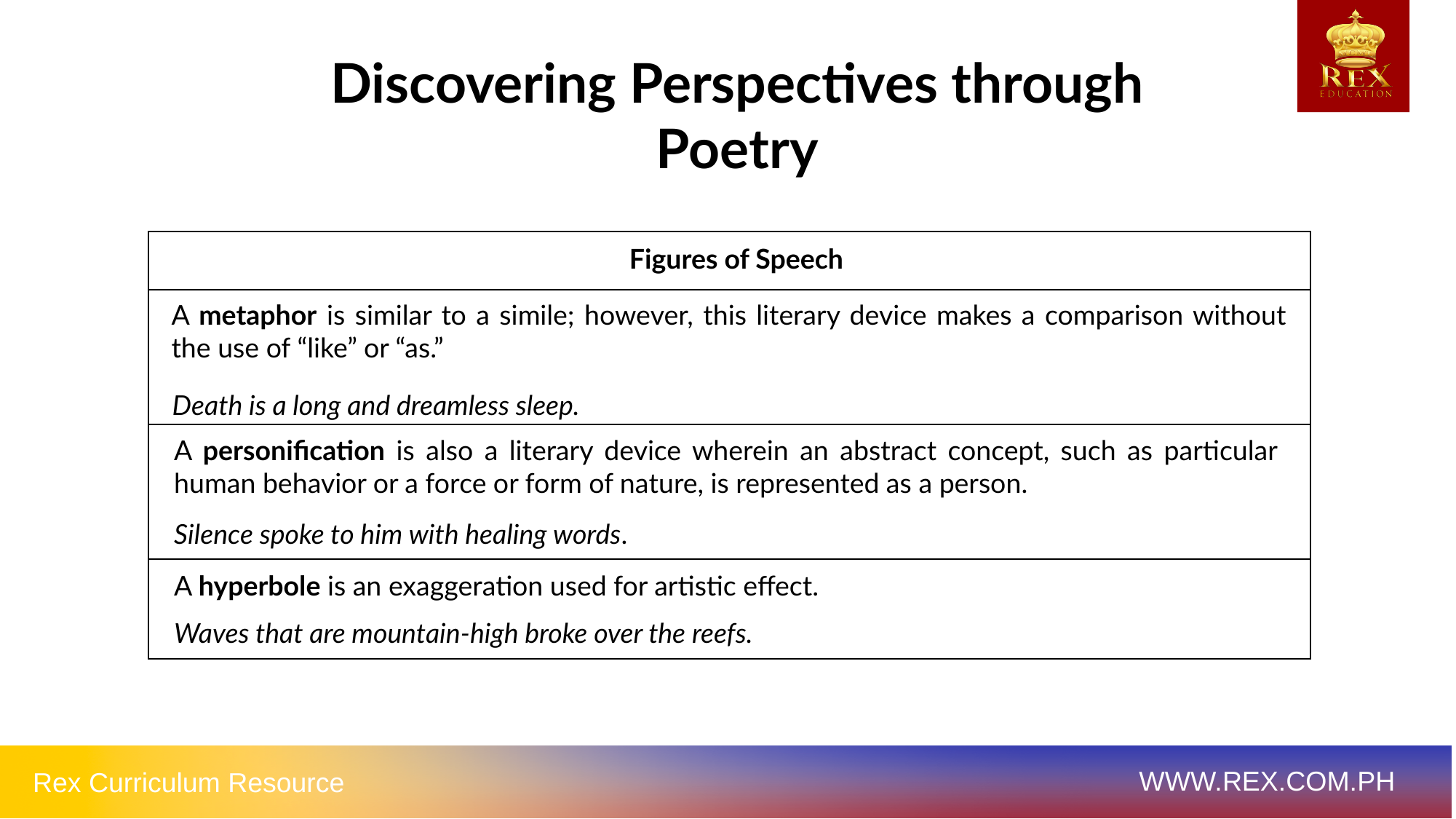

Discovering Perspectives through Poetry
|  |
| --- |
|  |
|  |
|  |
Figures of Speech
A metaphor is similar to a simile; however, this literary device makes a comparison without the use of “like” or “as.”
Death is a long and dreamless sleep.
A personification is also a literary device wherein an abstract concept, such as particular human behavior or a force or form of nature, is represented as a person.
Silence spoke to him with healing words.
A hyperbole is an exaggeration used for artistic effect.
Waves that are mountain-high broke over the reefs.